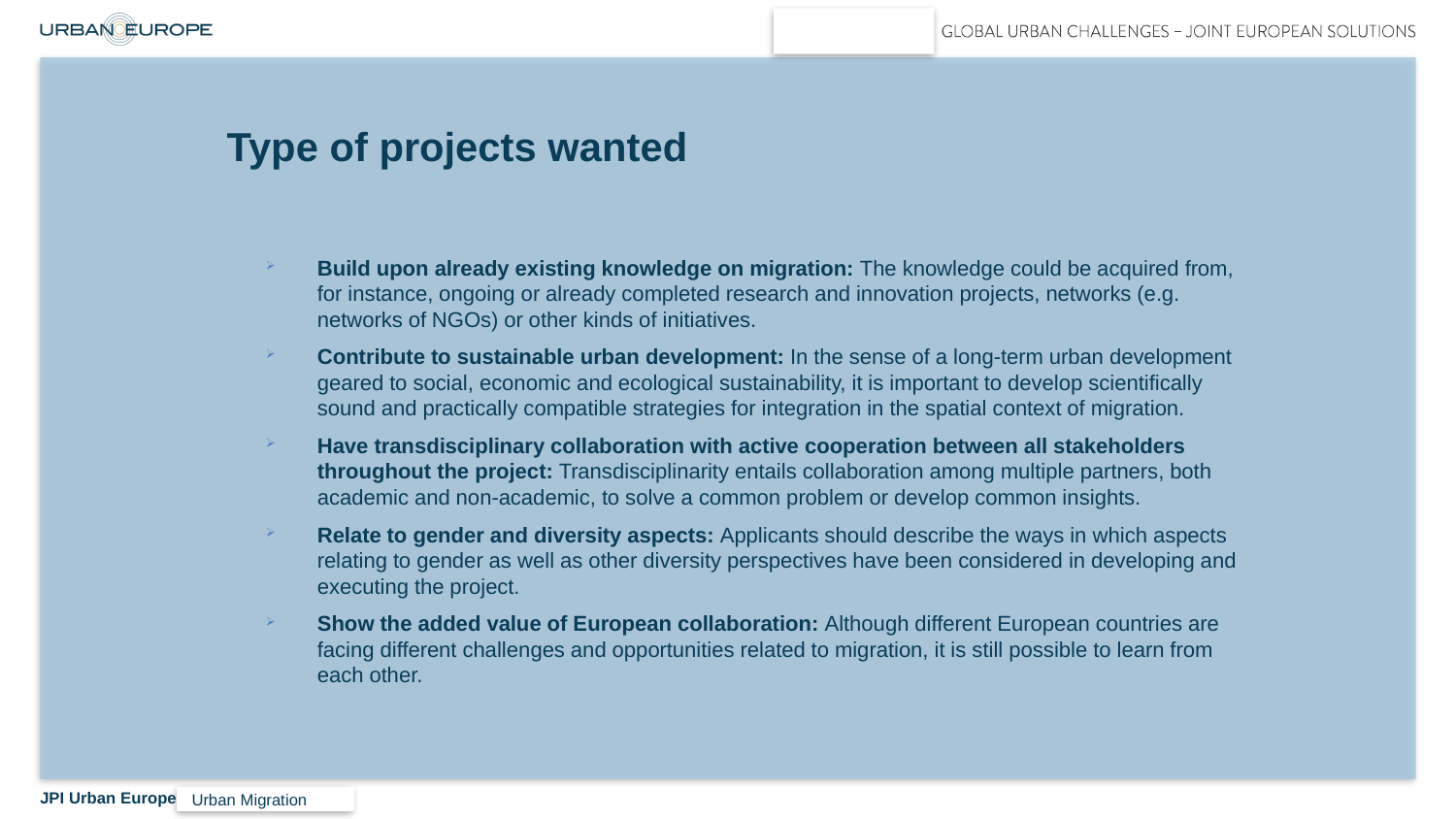

# Type of projects wanted
Build upon already existing knowledge on migration: The knowledge could be acquired from, for instance, ongoing or already completed research and innovation projects, networks (e.g. networks of NGOs) or other kinds of initiatives.
Contribute to sustainable urban development: In the sense of a long-term urban development geared to social, economic and ecological sustainability, it is important to develop scientifically sound and practically compatible strategies for integration in the spatial context of migration.
Have transdisciplinary collaboration with active cooperation between all stakeholders throughout the project: Transdisciplinarity entails collaboration among multiple partners, both academic and non-academic, to solve a common problem or develop common insights.
Relate to gender and diversity aspects: Applicants should describe the ways in which aspects relating to gender as well as other diversity perspectives have been considered in developing and executing the project.
Show the added value of European collaboration: Although different European countries are facing different challenges and opportunities related to migration, it is still possible to learn from each other.

Urban Migration